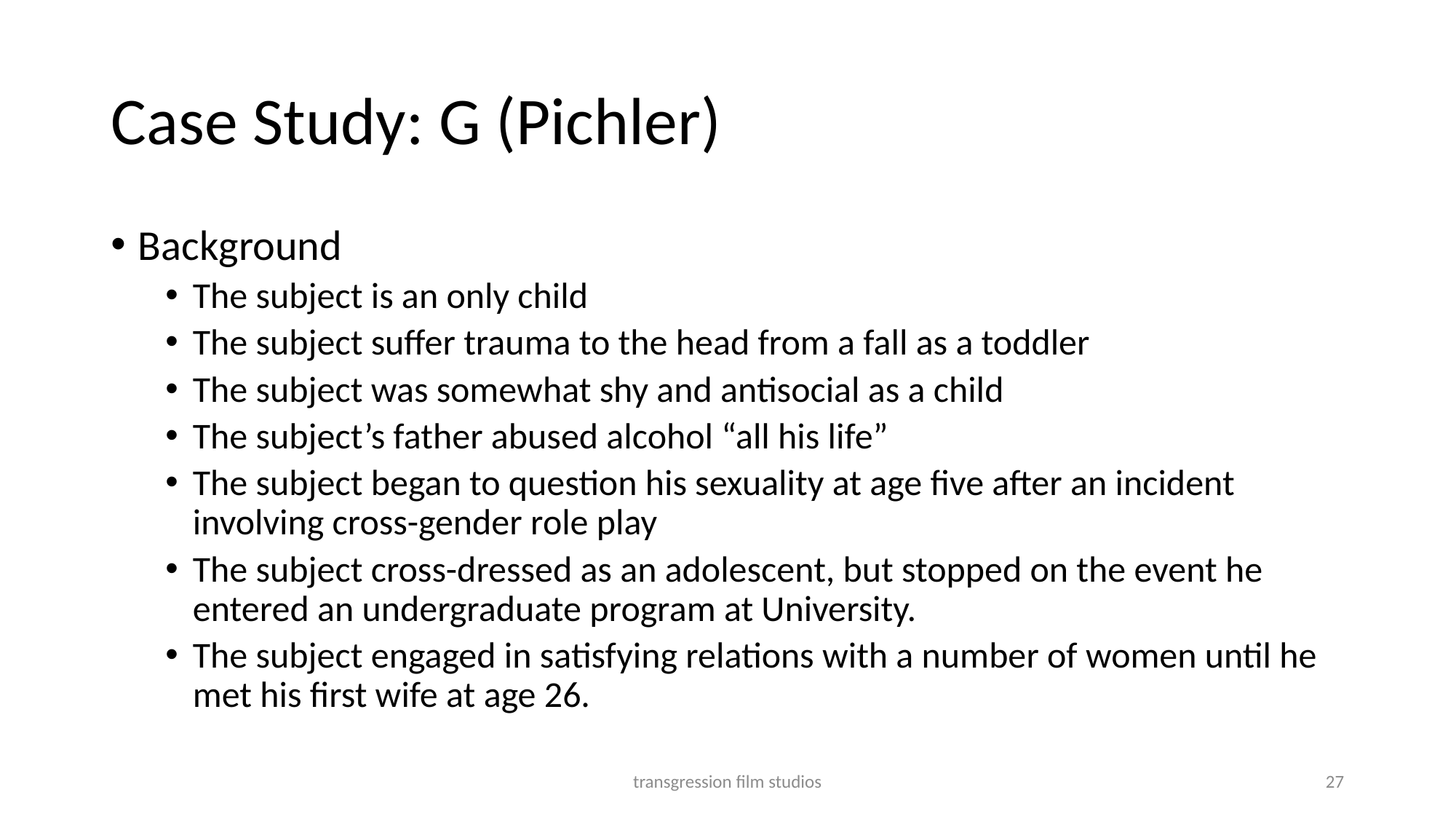

# Case Study: G (Pichler)
Background
The subject is an only child
The subject suffer trauma to the head from a fall as a toddler
The subject was somewhat shy and antisocial as a child
The subject’s father abused alcohol “all his life”
The subject began to question his sexuality at age five after an incident involving cross-gender role play
The subject cross-dressed as an adolescent, but stopped on the event he entered an undergraduate program at University.
The subject engaged in satisfying relations with a number of women until he met his first wife at age 26.

transgression film studios
27